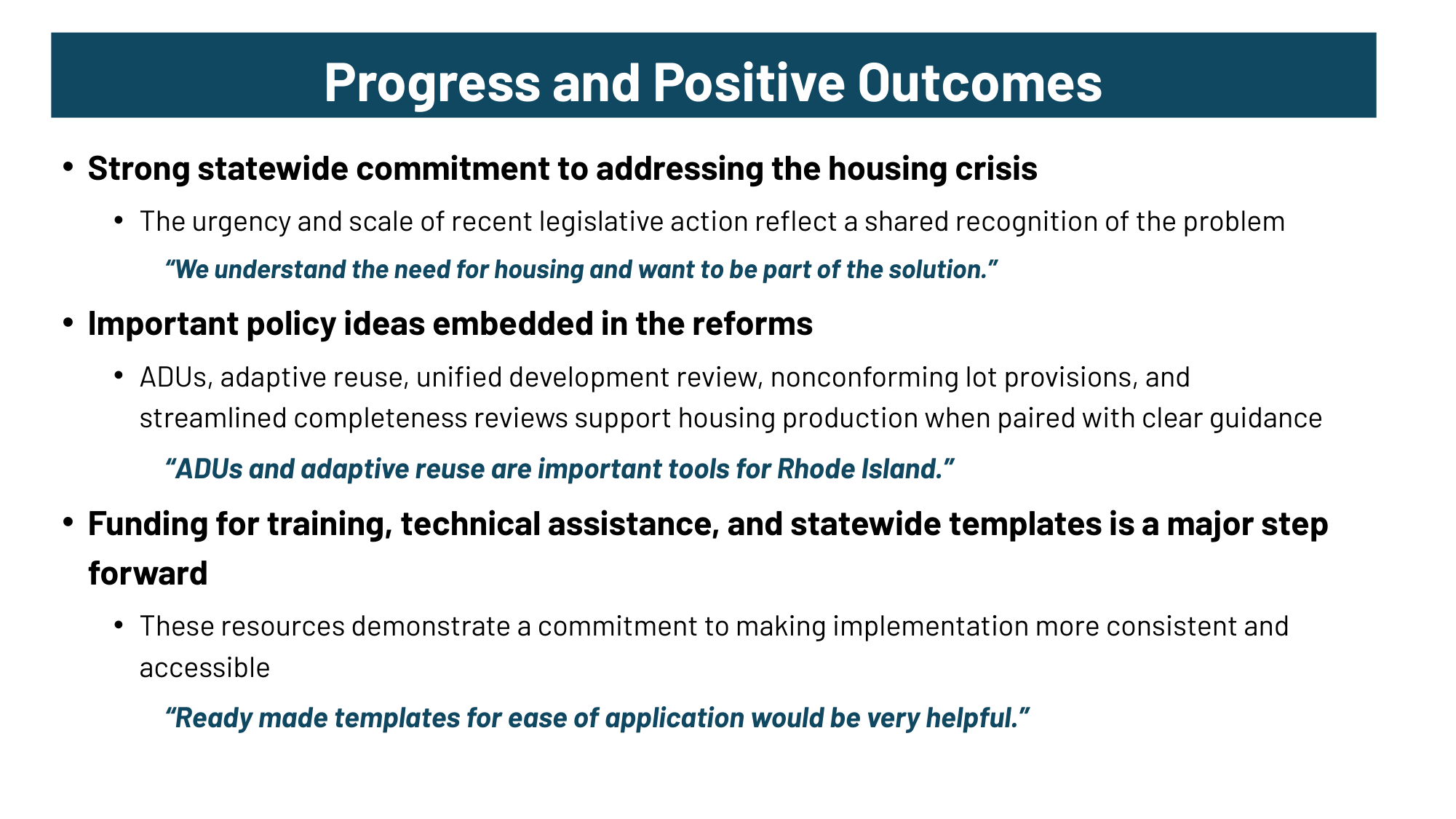

Progress and Positive Outcomes
Strong statewide commitment to addressing the housing crisis
The urgency and scale of recent legislative action reflect a shared recognition of the problem
“We understand the need for housing and want to be part of the solution.”
Important policy ideas embedded in the reforms
ADUs, adaptive reuse, unified development review, nonconforming lot provisions, and streamlined completeness reviews support housing production when paired with clear guidance
“ADUs and adaptive reuse are important tools for Rhode Island.”
Funding for training, technical assistance, and statewide templates is a major step forward
These resources demonstrate a commitment to making implementation more consistent and accessible
“Ready made templates for ease of application would be very helpful.”